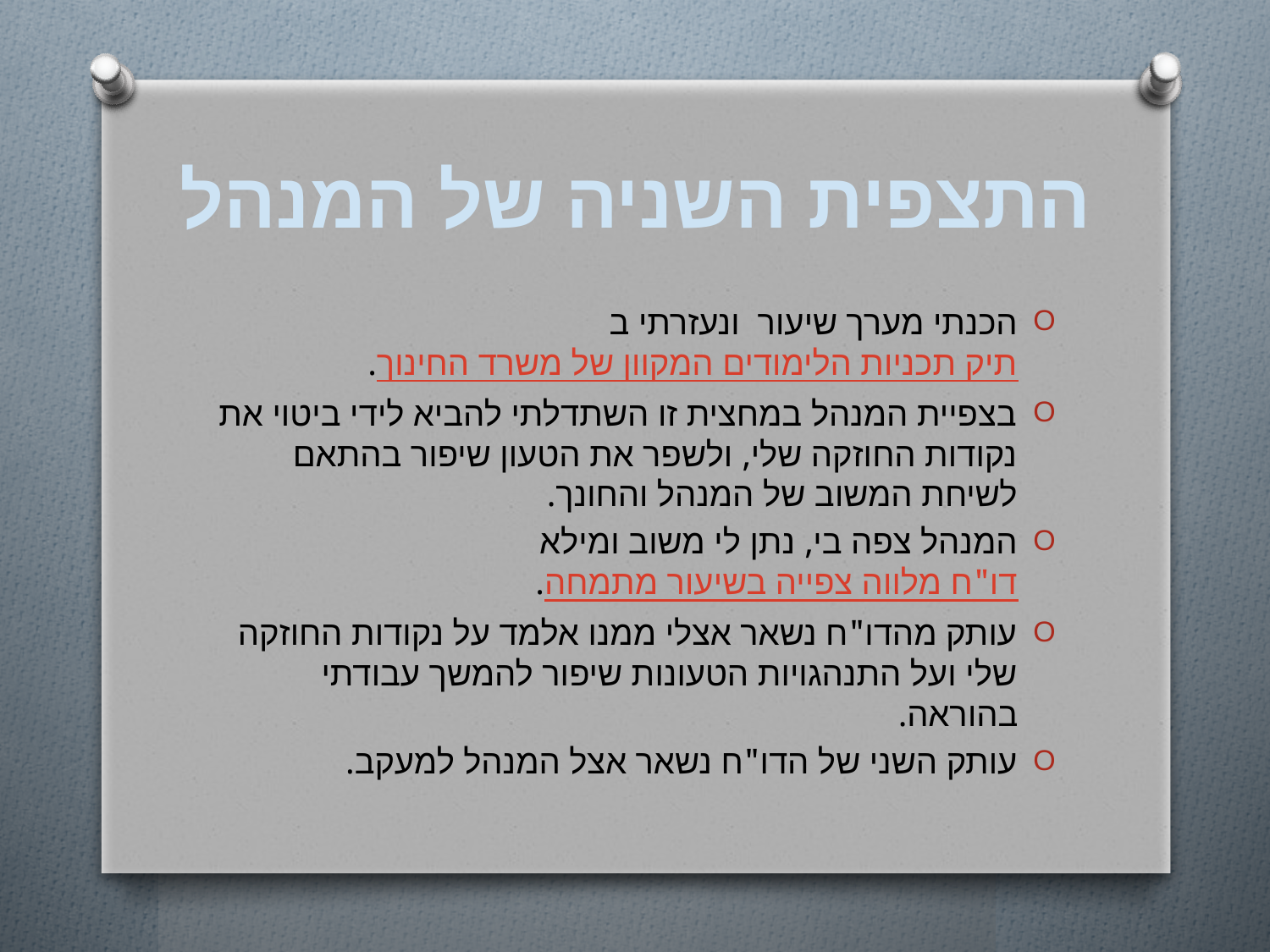

# התצפית השניה של המנהל
הכנתי מערך שיעור  ונעזרתי בתיק תכניות הלימודים המקוון של משרד החינוך.
בצפיית המנהל במחצית זו השתדלתי להביא לידי ביטוי את נקודות החוזקה שלי, ולשפר את הטעון שיפור בהתאם לשיחת המשוב של המנהל והחונך.
המנהל צפה בי, נתן לי משוב ומילא דו"ח מלווה צפייה בשיעור מתמחה.
עותק מהדו"ח נשאר אצלי ממנו אלמד על נקודות החוזקה שלי ועל התנהגויות הטעונות שיפור להמשך עבודתי בהוראה.
עותק השני של הדו"ח נשאר אצל המנהל למעקב.